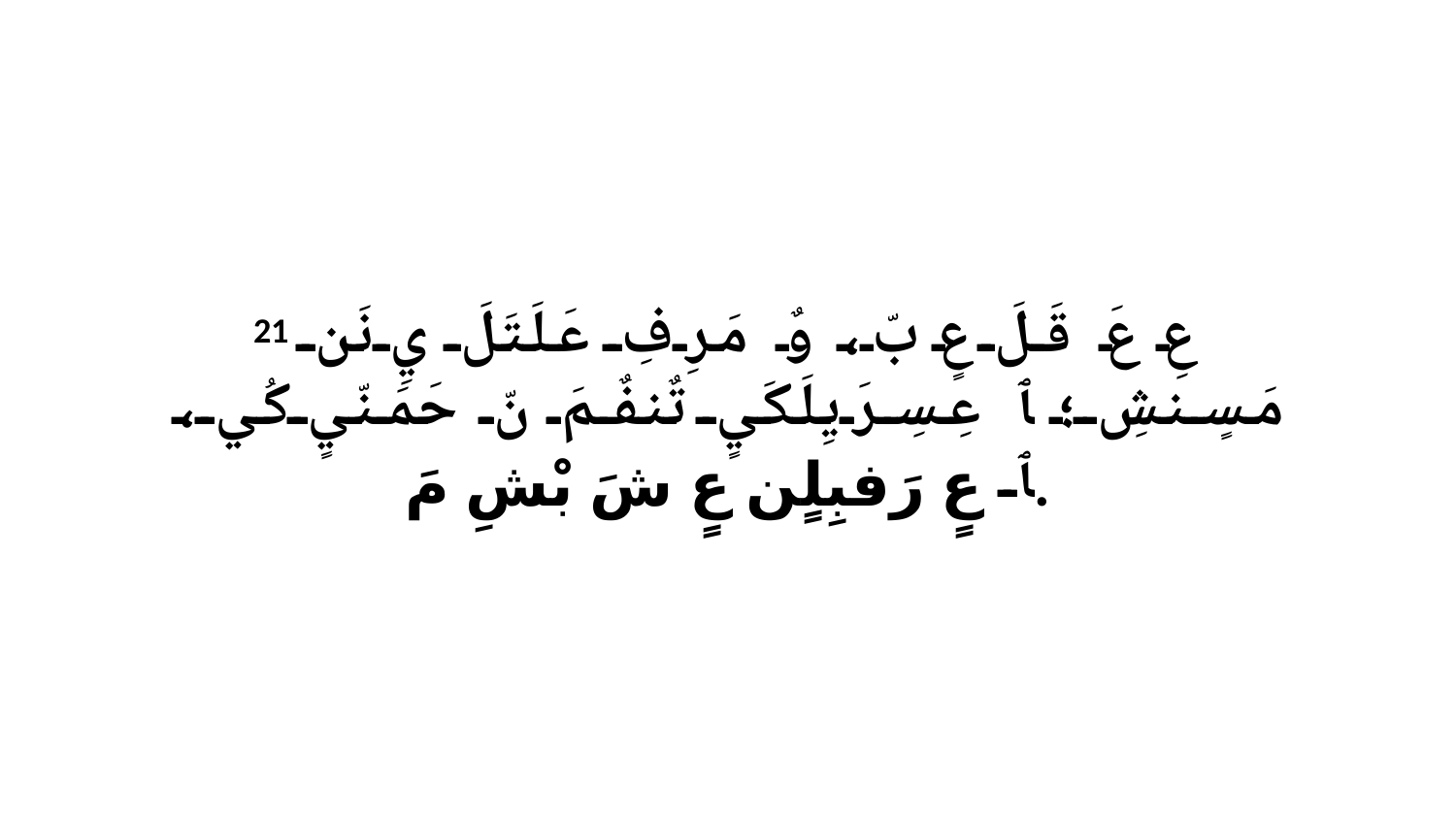

21 عِ عَ قَلَ عٍ بّ، وٌ مَرِفِ عَلَتَلَ يِ نَن مَسٍنشِ؛ ﭑ عِسِرَيِلَكَيٍ تٌنفٌمَ نّ حَمَنّيٍ كُي، ﭑ عٍ رَفبِلٍن عٍ شَ بْشِ مَ.